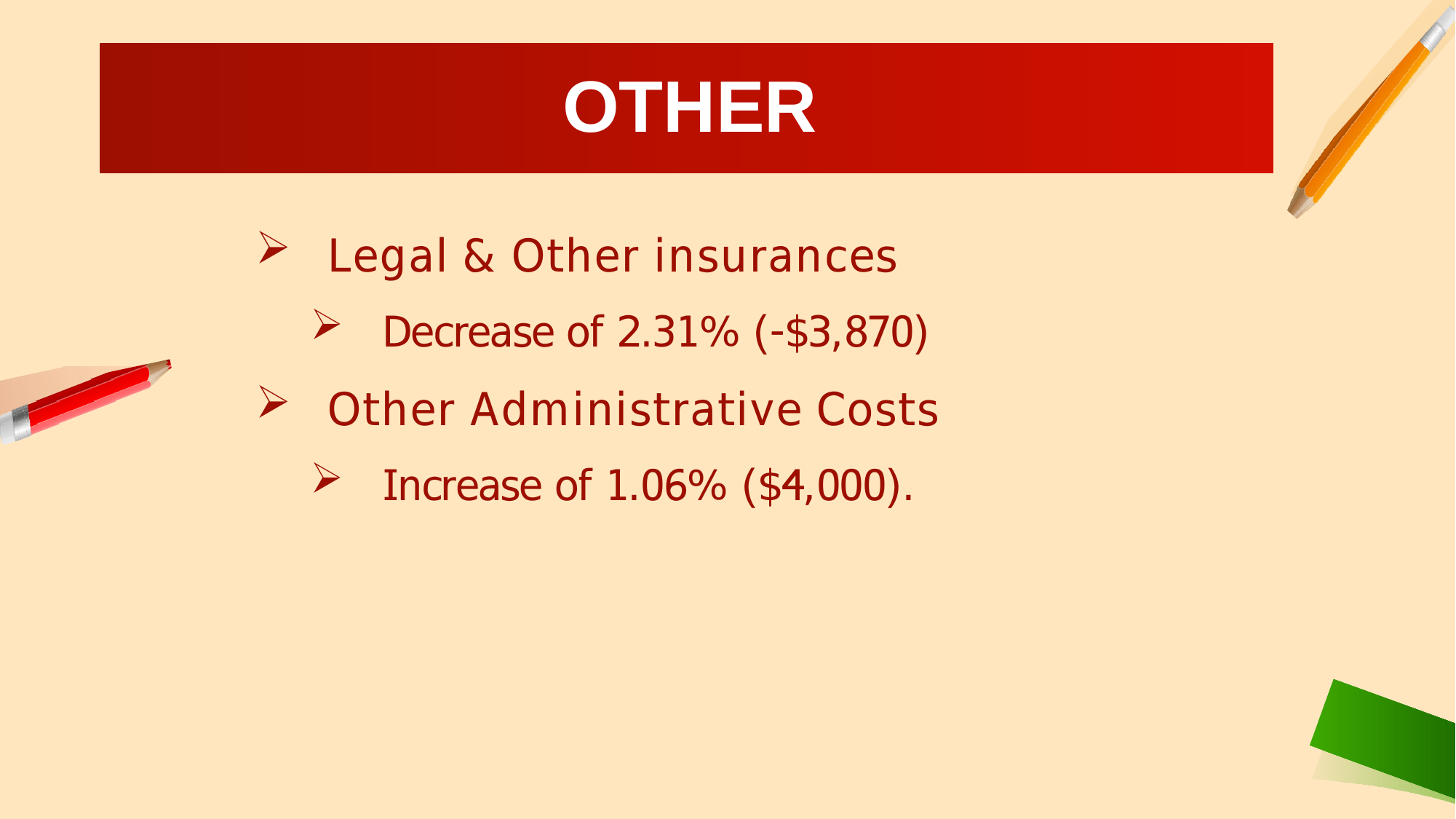

OTHER
Legal & Other insurances
Decrease of 2.31% (-$3,870)
Other Administrative Costs
Increase of 1.06% ($4,000).